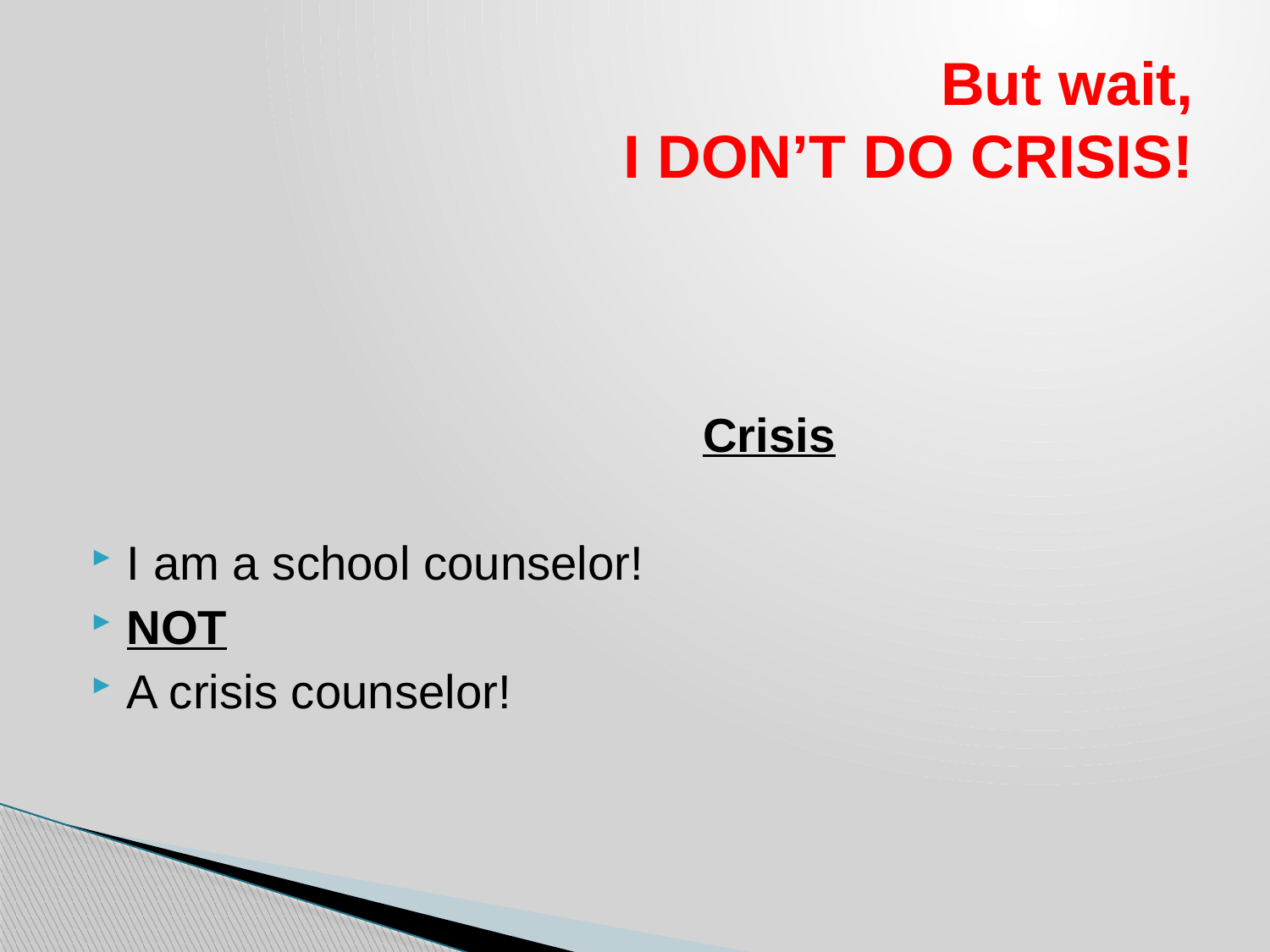

# But wait, I DON’T DO CRISIS!

                   Crisis

I am a school counselor!
NOT
A crisis counselor!